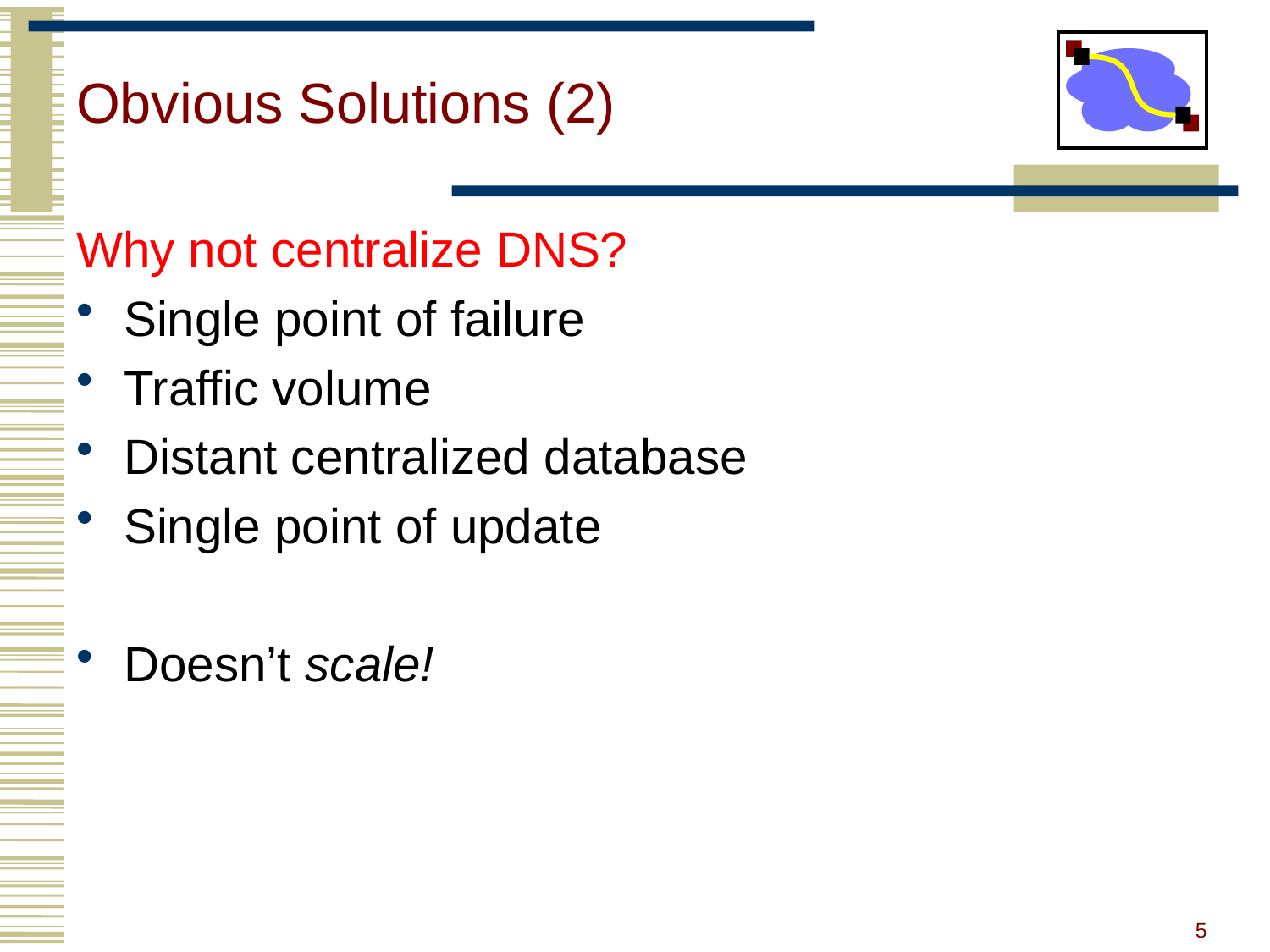

# Obvious Solutions (2)
Why not centralize DNS?
Single point of failure
Traffic volume
Distant centralized database
Single point of update

Doesn’t scale!

5